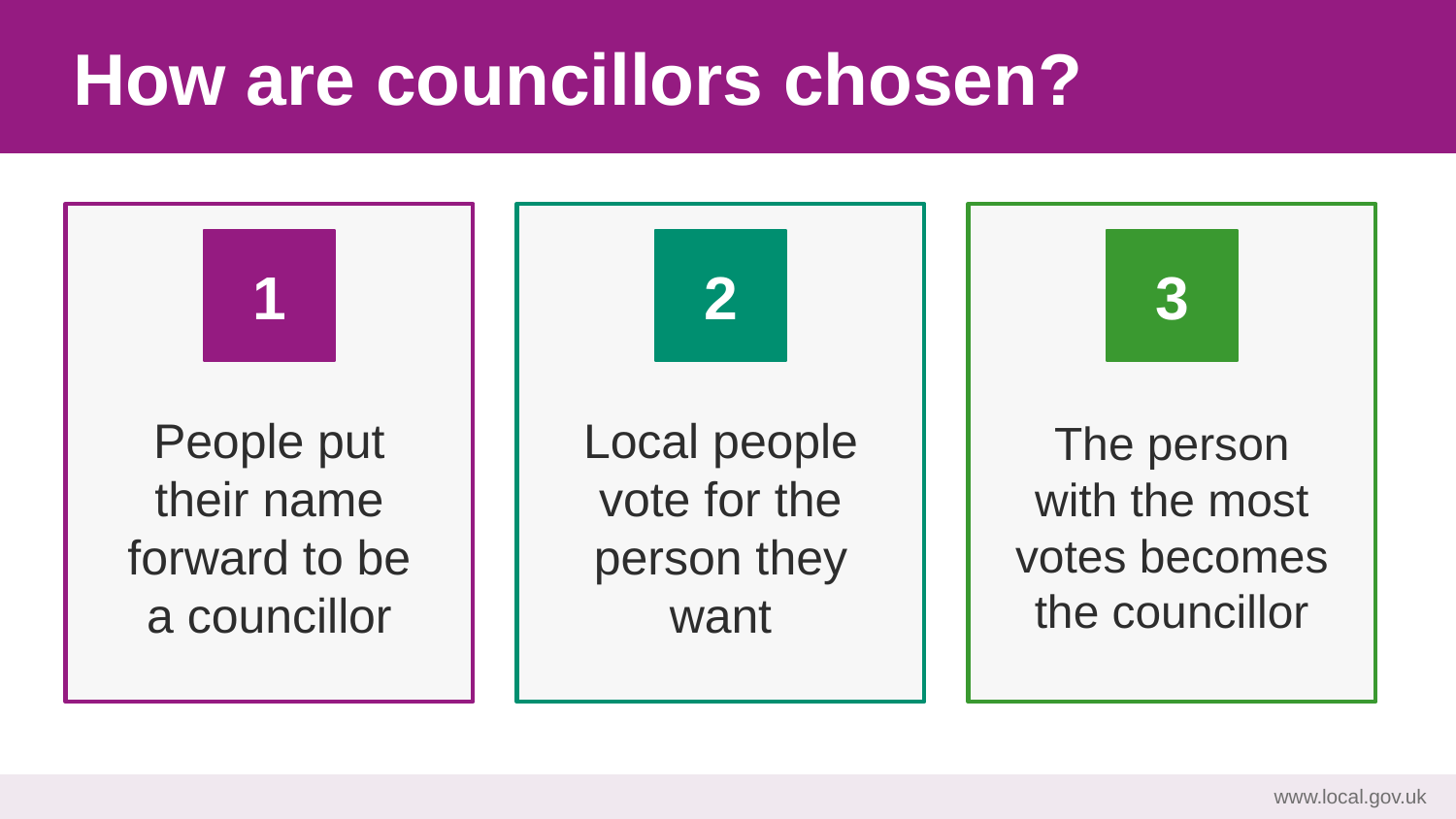

How are councillors chosen?

1

2

3
People put their name forward to be a councillor
Local people vote for the person they want
The person with the most votes becomes the councillor

www.local.gov.uk